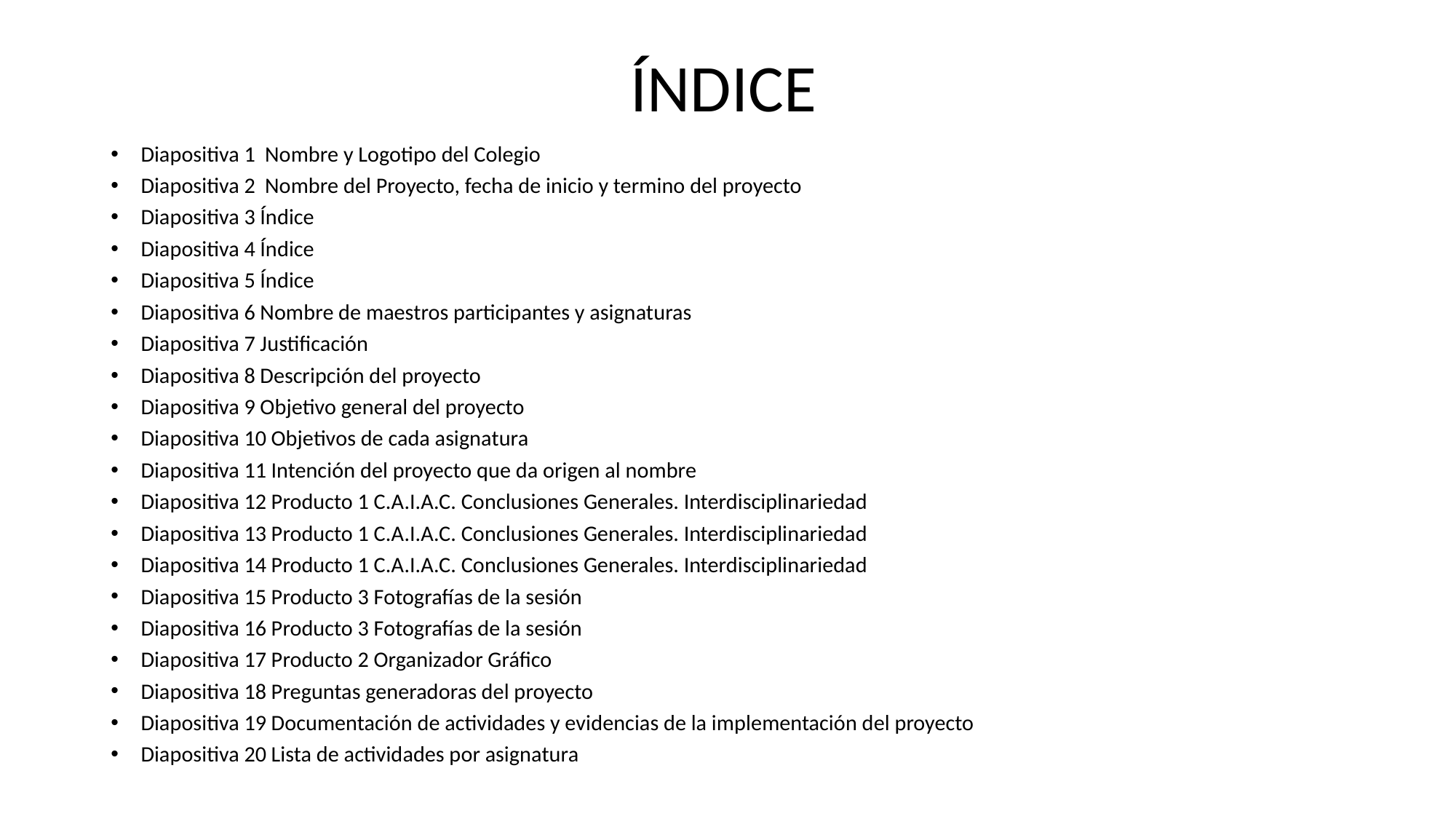

# ÍNDICE
Diapositiva 1  Nombre y Logotipo del Colegio
Diapositiva 2  Nombre del Proyecto, fecha de inicio y termino del proyecto
Diapositiva 3 Índice
Diapositiva 4 Índice
Diapositiva 5 Índice
Diapositiva 6 Nombre de maestros participantes y asignaturas
Diapositiva 7 Justificación
Diapositiva 8 Descripción del proyecto
Diapositiva 9 Objetivo general del proyecto
Diapositiva 10 Objetivos de cada asignatura
Diapositiva 11 Intención del proyecto que da origen al nombre
Diapositiva 12 Producto 1 C.A.I.A.C. Conclusiones Generales. Interdisciplinariedad
Diapositiva 13 Producto 1 C.A.I.A.C. Conclusiones Generales. Interdisciplinariedad
Diapositiva 14 Producto 1 C.A.I.A.C. Conclusiones Generales. Interdisciplinariedad
Diapositiva 15 Producto 3 Fotografías de la sesión
Diapositiva 16 Producto 3 Fotografías de la sesión
Diapositiva 17 Producto 2 Organizador Gráfico
Diapositiva 18 Preguntas generadoras del proyecto
Diapositiva 19 Documentación de actividades y evidencias de la implementación del proyecto
Diapositiva 20 Lista de actividades por asignatura